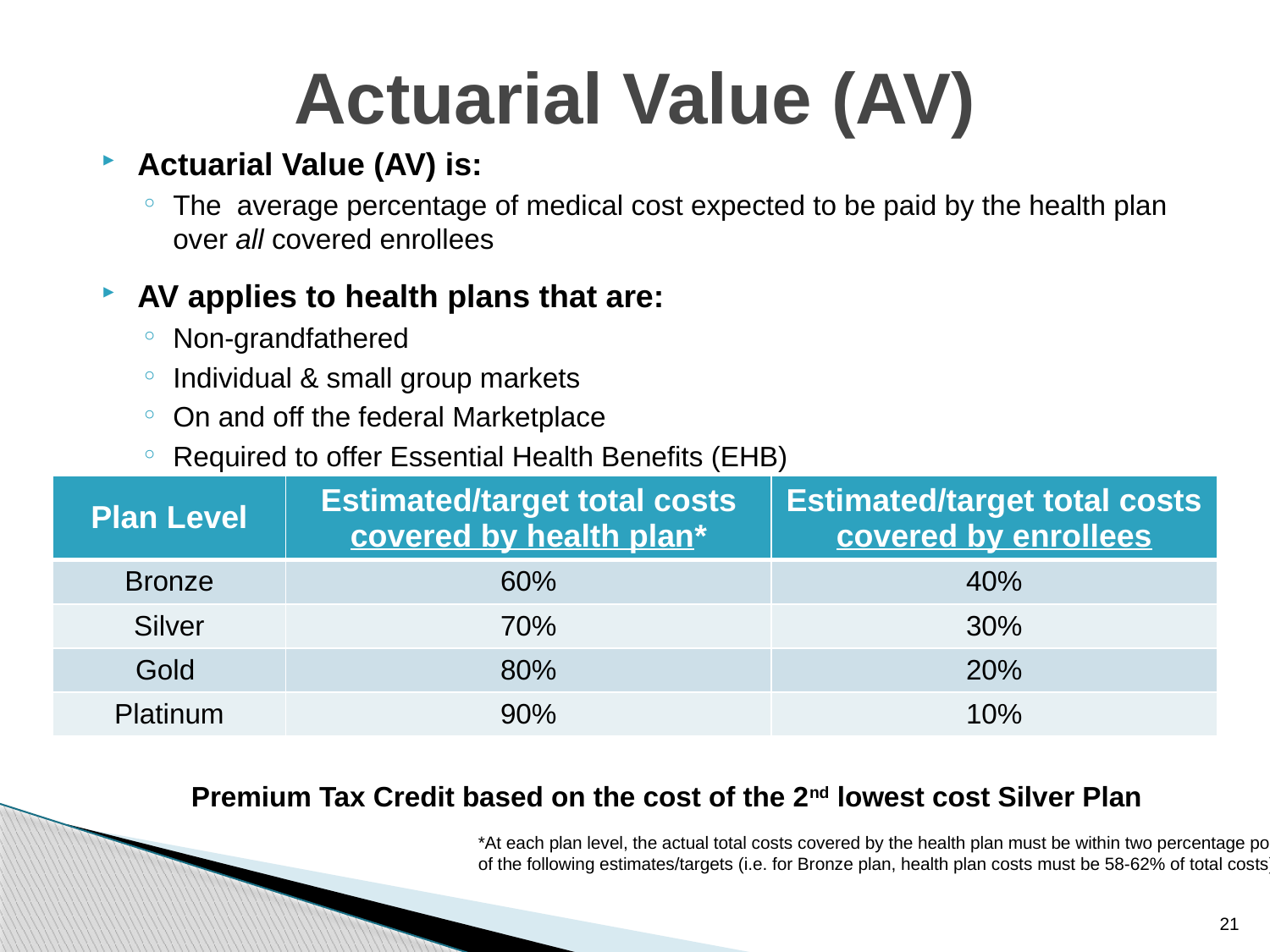

# Actuarial Value (AV)
Actuarial Value (AV) is:
The  average percentage of medical cost expected to be paid by the health plan over all covered enrollees
AV applies to health plans that are:
Non-grandfathered
Individual & small group markets
On and off the federal Marketplace
Required to offer Essential Health Benefits (EHB)

| Plan Level | Estimated/target total costs covered by health plan\* | Estimated/target total costs covered by enrollees |
| --- | --- | --- |
| Bronze | 60% | 40% |
| Silver | 70% | 30% |
| Gold | 80% | 20% |
| Platinum | 90% | 10% |
Premium Tax Credit based on the cost of the 2nd lowest cost Silver Plan
*At each plan level, the actual total costs covered by the health plan must be within two percentage points of the following estimates/targets (i.e. for Bronze plan, health plan costs must be 58-62% of total costs)

21